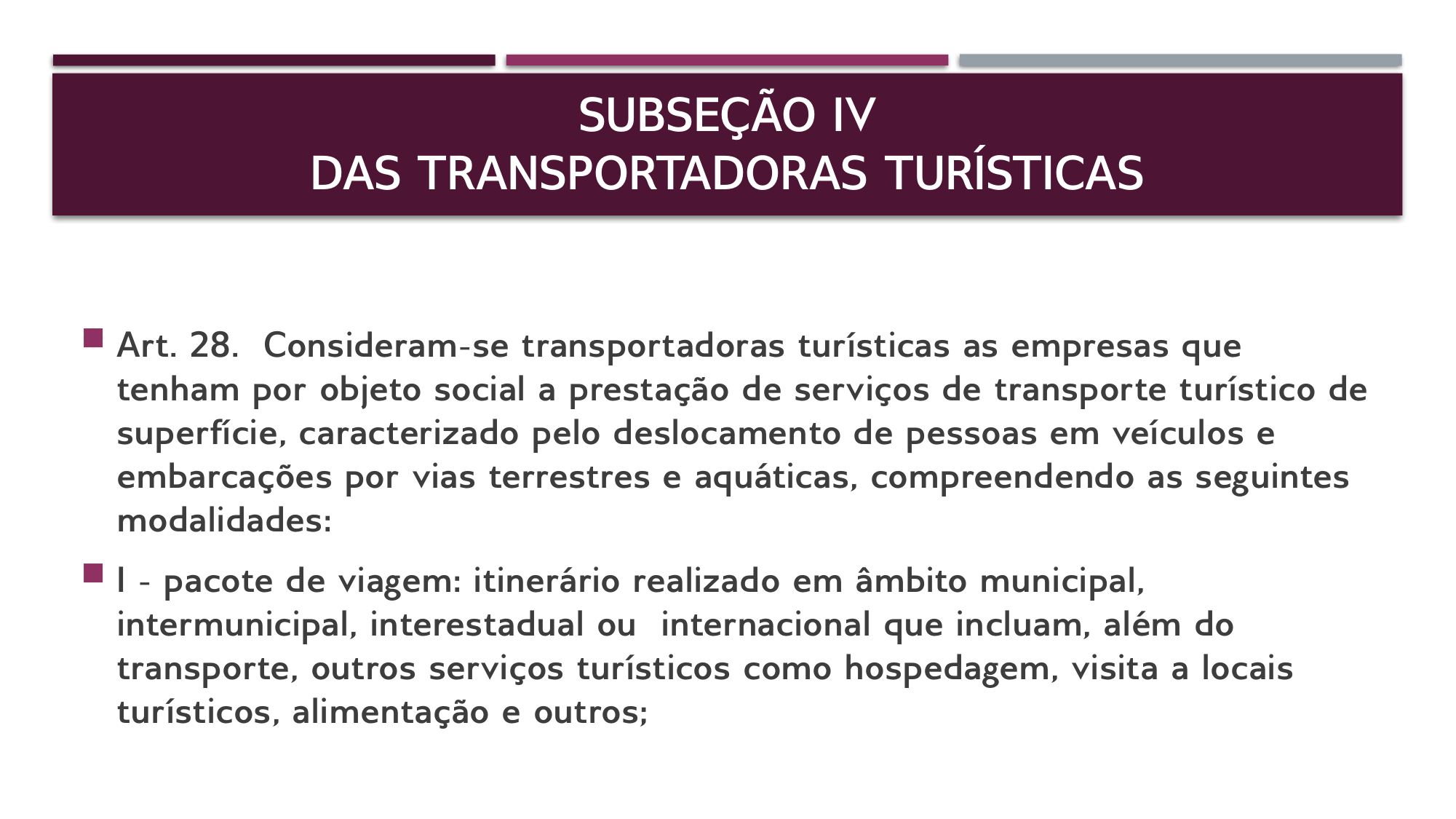

# Subseção IV Das Transportadoras Turísticas
Art. 28.  Consideram-se transportadoras turísticas as empresas que tenham por objeto social a prestação de serviços de transporte turístico de superfície, caracterizado pelo deslocamento de pessoas em veículos e embarcações por vias terrestres e aquáticas, compreendendo as seguintes modalidades:
I - pacote de viagem: itinerário realizado em âmbito municipal, intermunicipal, interestadual ou  internacional que incluam, além do transporte, outros serviços turísticos como hospedagem, visita a locais turísticos, alimentação e outros;